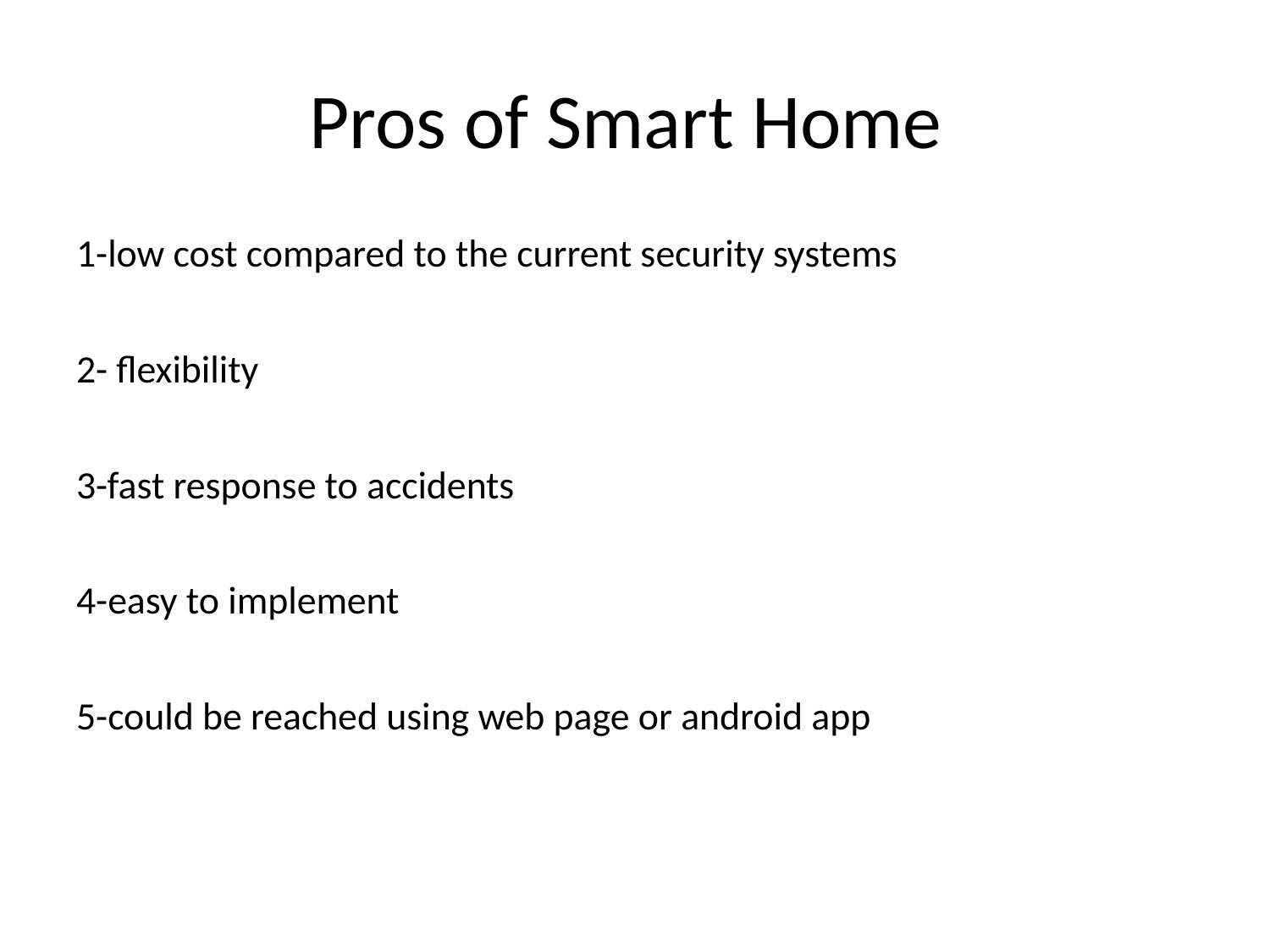

# Pros of Smart Home
1-low cost compared to the current security systems

2- flexibility

3-fast response to accidents

4-easy to implement

5-could be reached using web page or android app